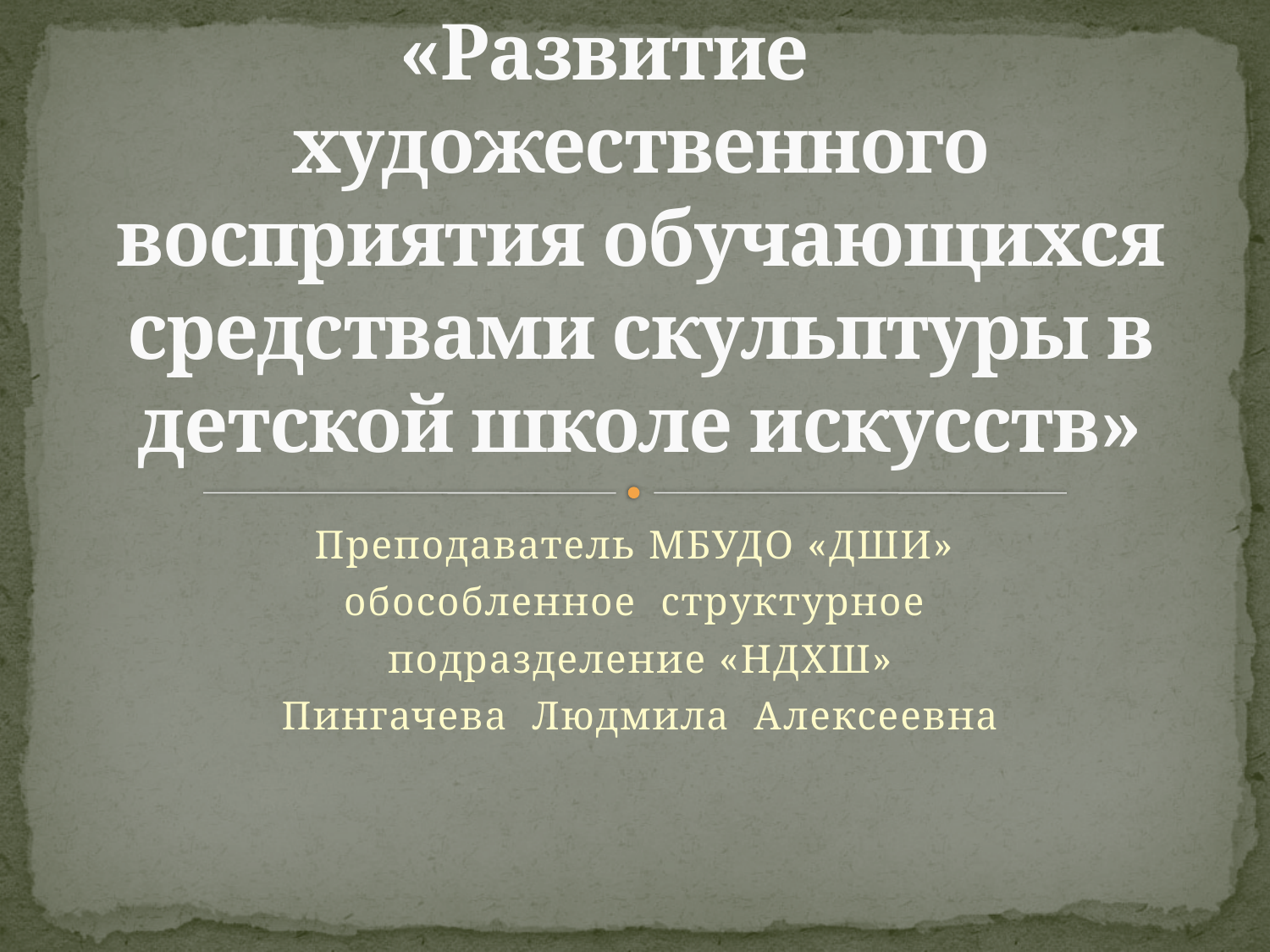

# «Развитие     художественного восприятия обучающихся средствами скульптуры в детской школе искусств»
Преподаватель МБУДО «ДШИ»
обособленное  структурное
подразделение «НДХШ»
Пингачева  Людмила  Алексеевна